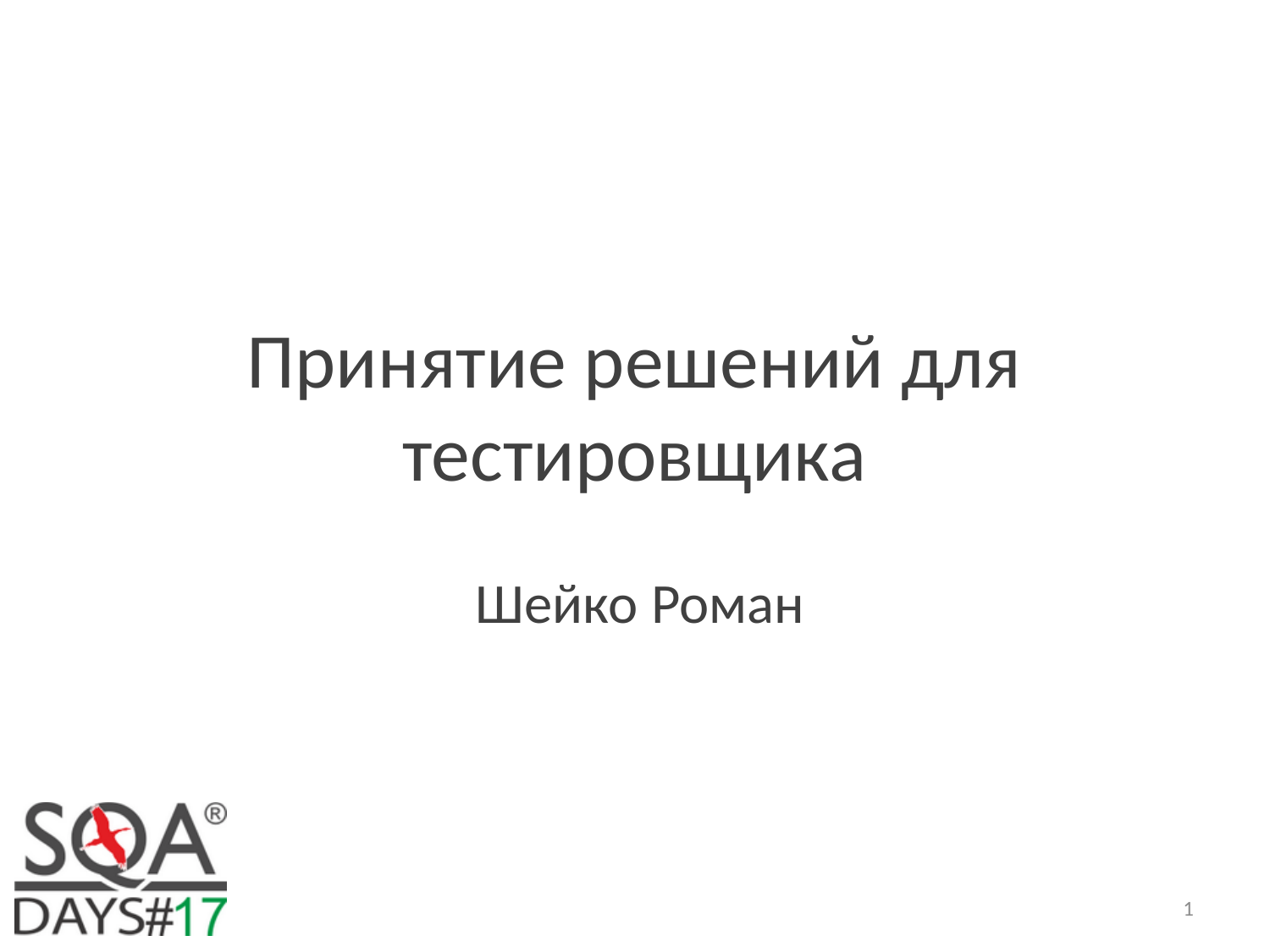

# Принятие решений для тестировщика
Шейко Роман
1